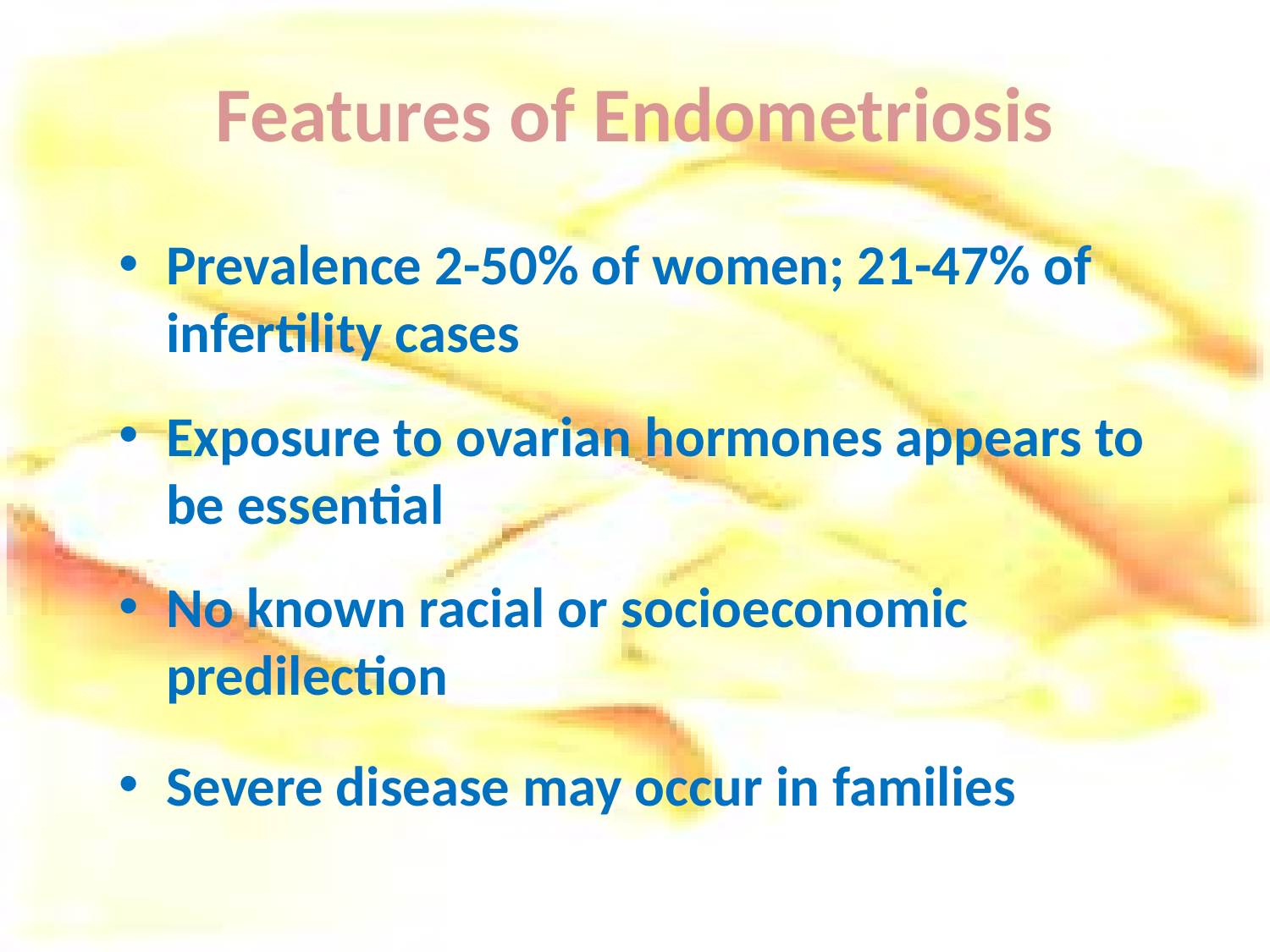

# Features of Endometriosis
Prevalence 2-50% of women; 21-47% of infertility cases

Exposure to ovarian hormones appears to be essential

No known racial or socioeconomic predilection

Severe disease may occur in families